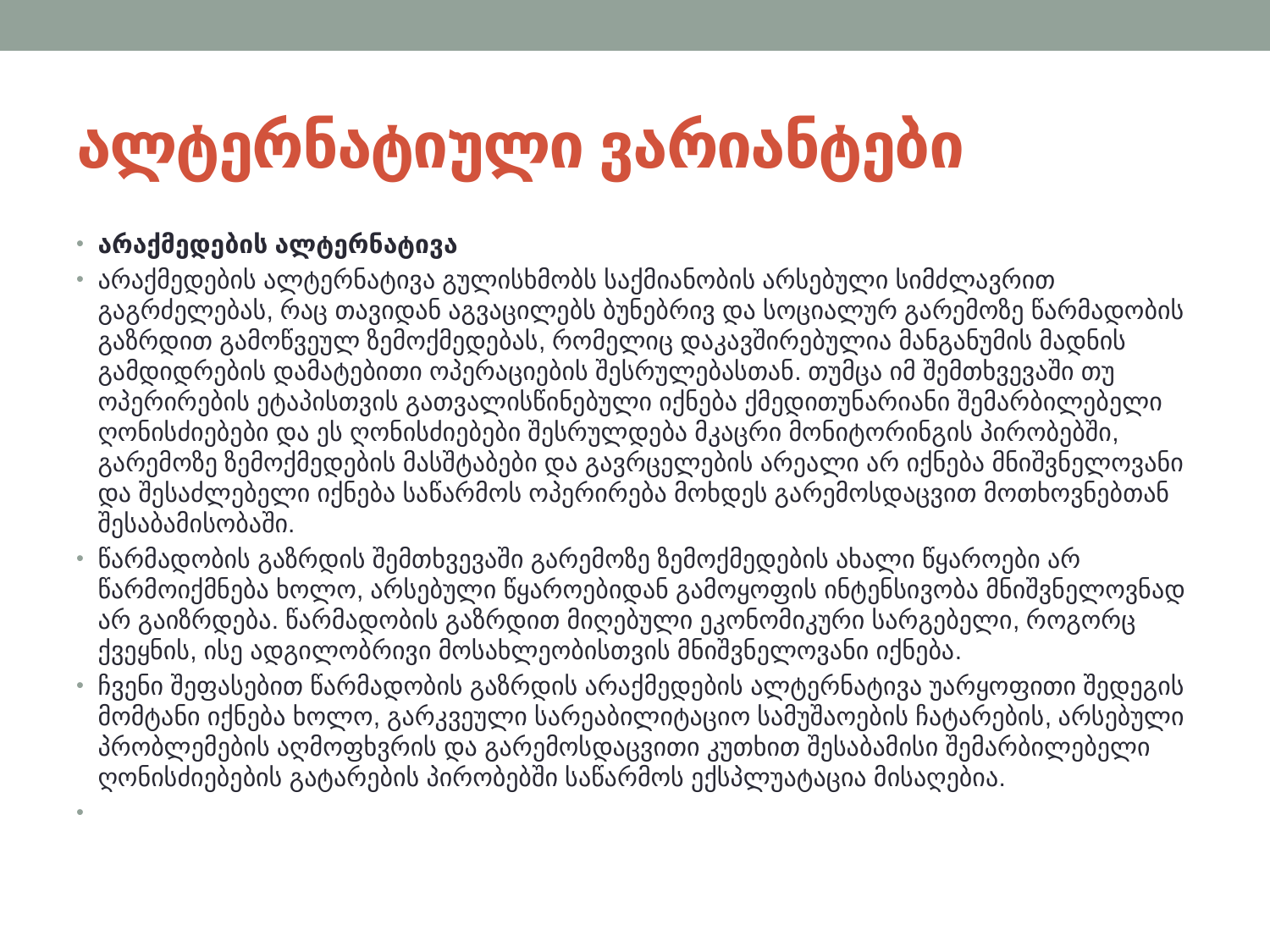

# ალტერნატიული ვარიანტები
არაქმედების ალტერნატივა
არაქმედების ალტერნატივა გულისხმობს საქმიანობის არსებული სიმძლავრით გაგრძელებას, რაც თავიდან აგვაცილებს ბუნებრივ და სოციალურ გარემოზე წარმადობის გაზრდით გამოწვეულ ზემოქმედებას, რომელიც დაკავშირებულია მანგანუმის მადნის გამდიდრების დამატებითი ოპერაციების შესრულებასთან. თუმცა იმ შემთხვევაში თუ ოპერირების ეტაპისთვის გათვალისწინებული იქნება ქმედითუნარიანი შემარბილებელი ღონისძიებები და ეს ღონისძიებები შესრულდება მკაცრი მონიტორინგის პირობებში, გარემოზე ზემოქმედების მასშტაბები და გავრცელების არეალი არ იქნება მნიშვნელოვანი და შესაძლებელი იქნება საწარმოს ოპერირება მოხდეს გარემოსდაცვით მოთხოვნებთან შესაბამისობაში.
წარმადობის გაზრდის შემთხვევაში გარემოზე ზემოქმედების ახალი წყაროები არ წარმოიქმნება ხოლო, არსებული წყაროებიდან გამოყოფის ინტენსივობა მნიშვნელოვნად არ გაიზრდება. წარმადობის გაზრდით მიღებული ეკონომიკური სარგებელი, როგორც ქვეყნის, ისე ადგილობრივი მოსახლეობისთვის მნიშვნელოვანი იქნება.
ჩვენი შეფასებით წარმადობის გაზრდის არაქმედების ალტერნატივა უარყოფითი შედეგის მომტანი იქნება ხოლო, გარკვეული სარეაბილიტაციო სამუშაოების ჩატარების, არსებული პრობლემების აღმოფხვრის და გარემოსდაცვითი კუთხით შესაბამისი შემარბილებელი ღონისძიებების გატარების პირობებში საწარმოს ექსპლუატაცია მისაღებია.